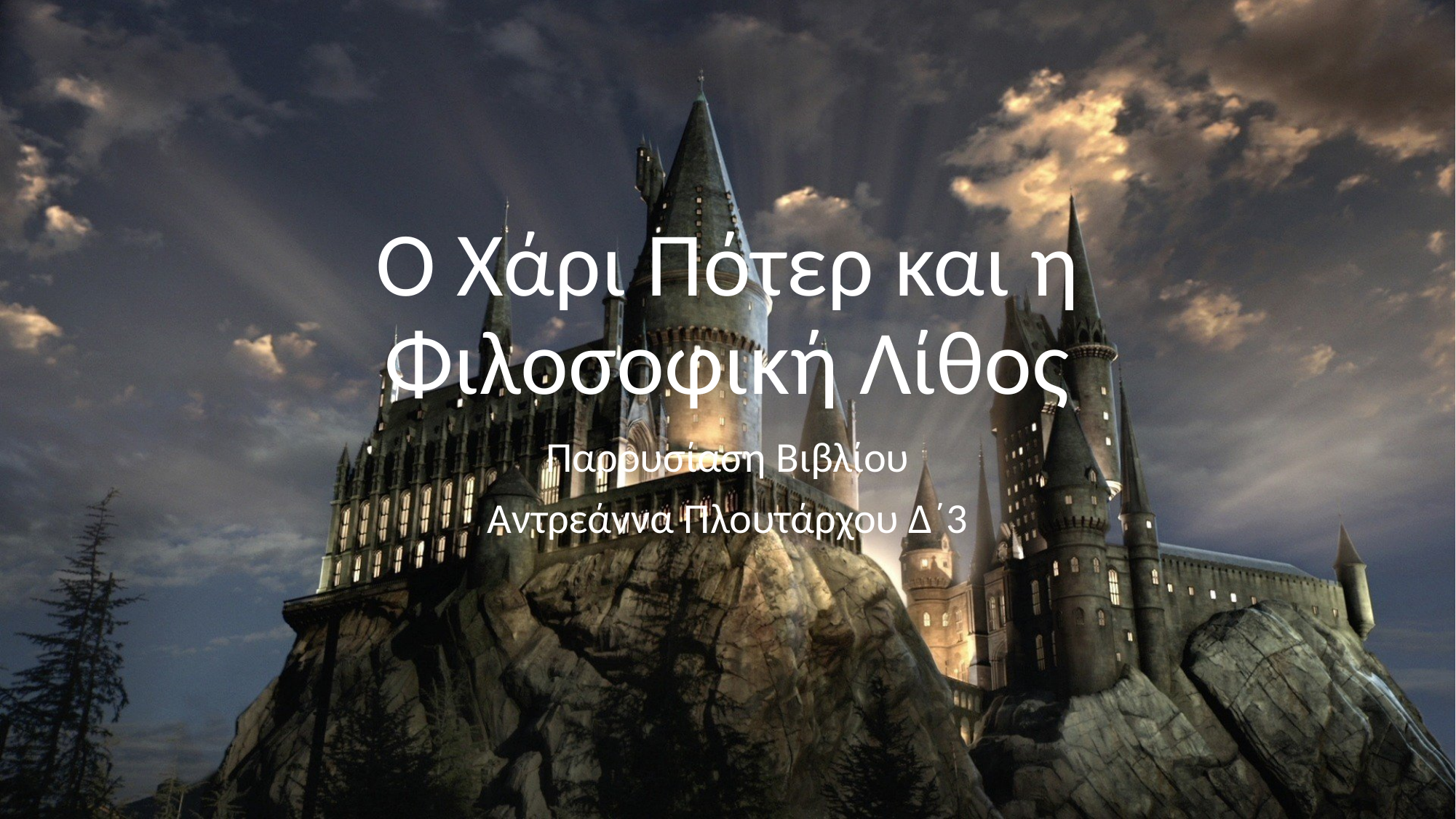

# Ο Χάρι Πότερ και η Φιλοσοφική Λίθος
Παρουσίαση Βιβλίου
Αντρεάννα Πλουτάρχου Δ΄3